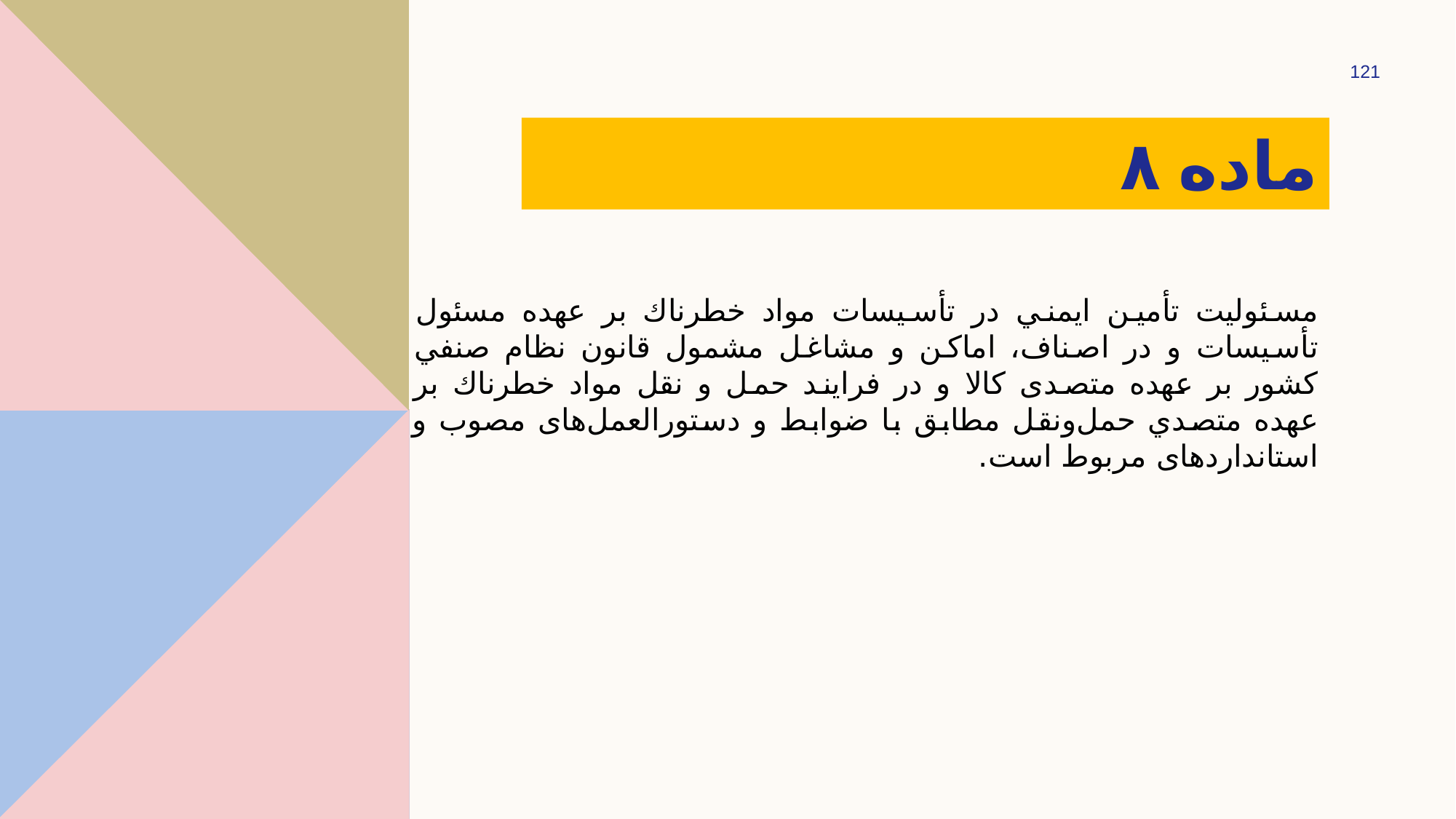

121
# ماده ۸
مسئوليت تأمین ايمني در تأسیسات مواد خطرناك بر عهده مسئول تأسیسات و در اصناف، اماكن و مشاغل مشمول قانون نظام صنفي كشور بر عهده متصدی کالا و در فرايند حمل ‌و نقل مواد خطرناك بر عهده متصدي حمل‌ونقل مطابق با ضوابط و دستورالعمل‌های مصوب و استانداردهای مربوط است.